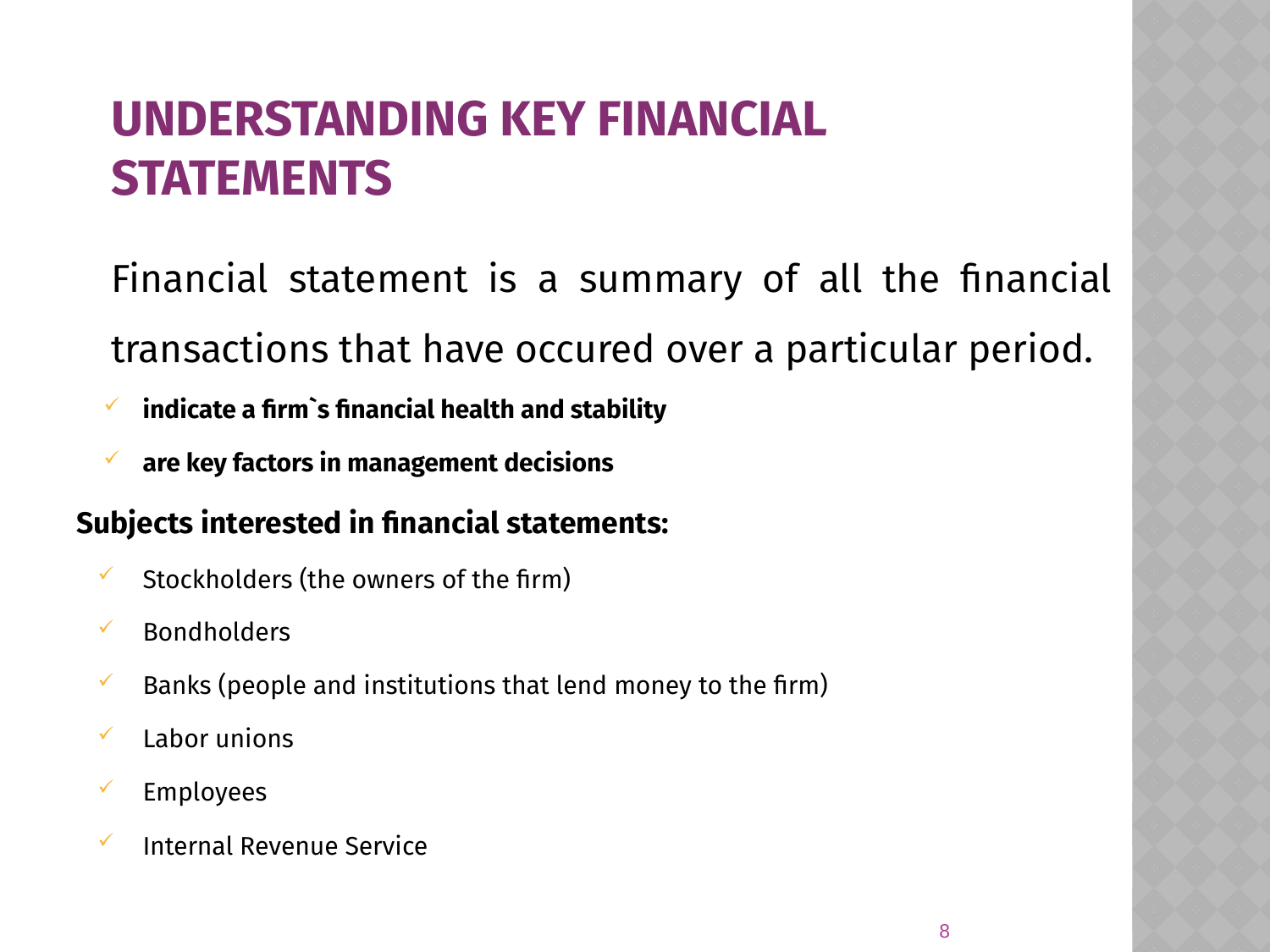

# Understanding key financial statements
	Financial statement is a summary of all the financial transactions that have occured over a particular period.
indicate a firm`s financial health and stability
are key factors in management decisions
Subjects interested in financial statements:
Stockholders (the owners of the firm)
Bondholders
Banks (people and institutions that lend money to the firm)
Labor unions
Employees
Internal Revenue Service
8